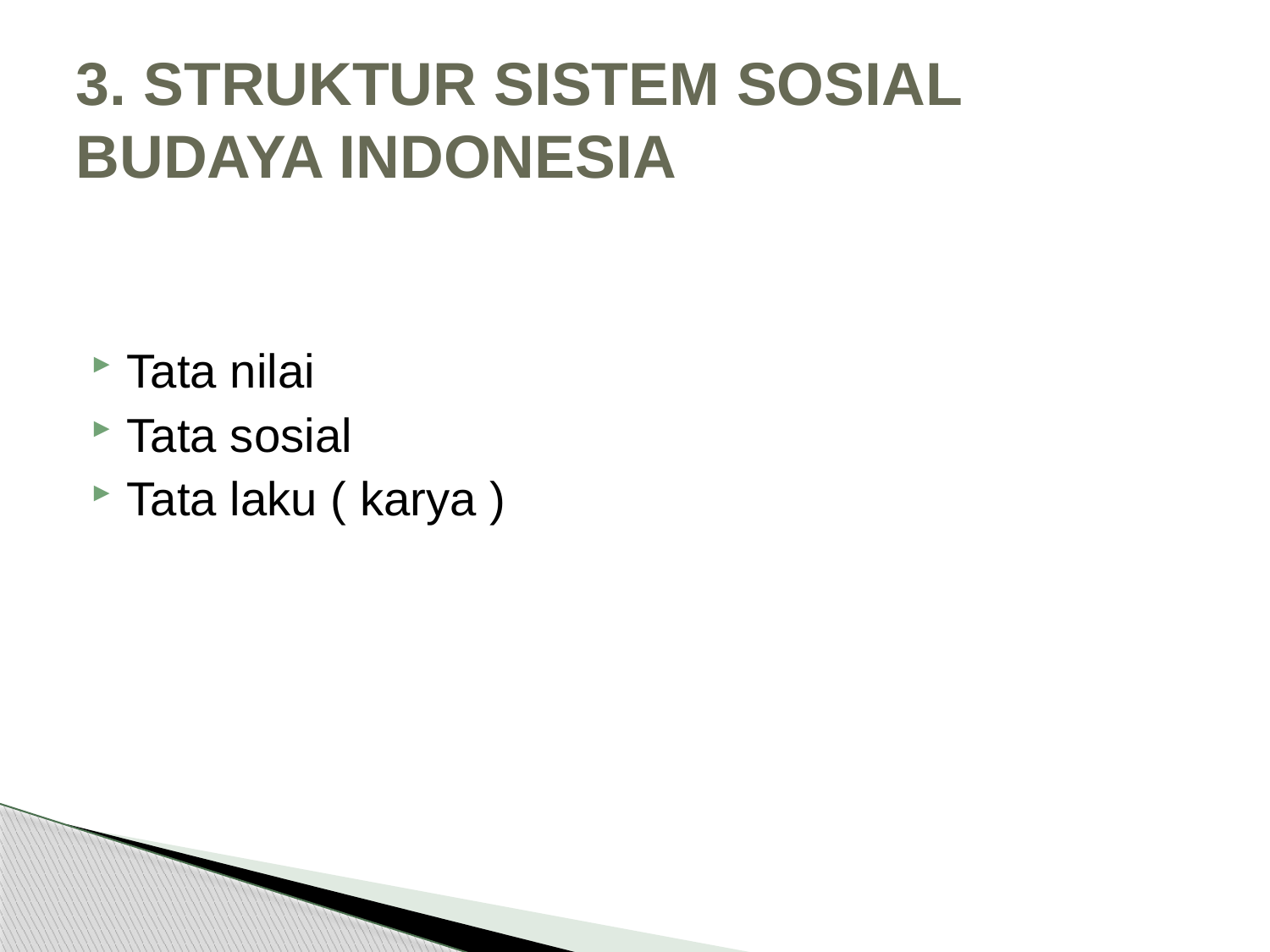

# 3. STRUKTUR SISTEM SOSIAL BUDAYA INDONESIA

Tata nilai
Tata sosial
Tata laku ( karya )